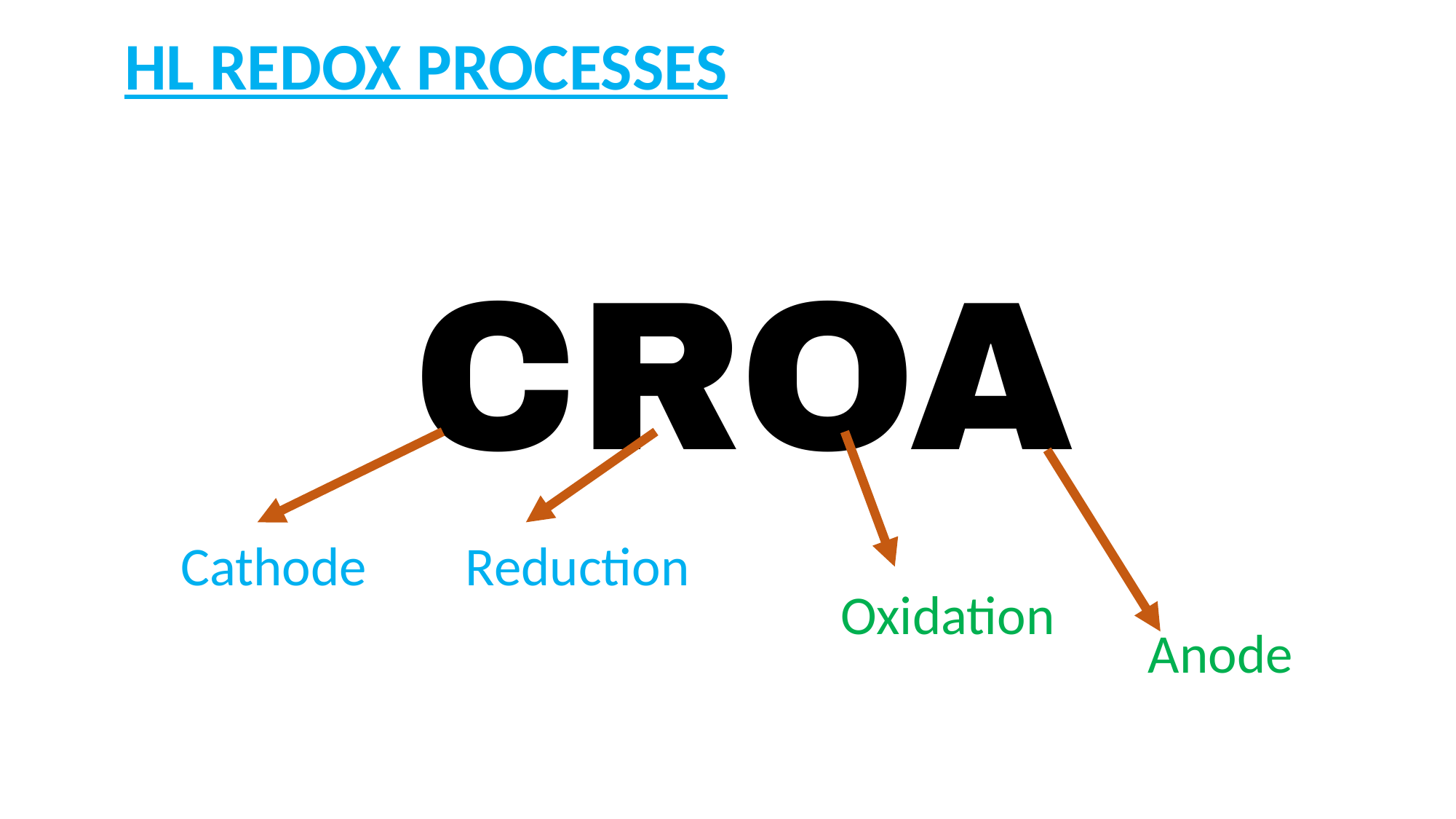

HL REDOX PROCESSES
# CROA
Cathode        Reduction
Oxidation
Anode